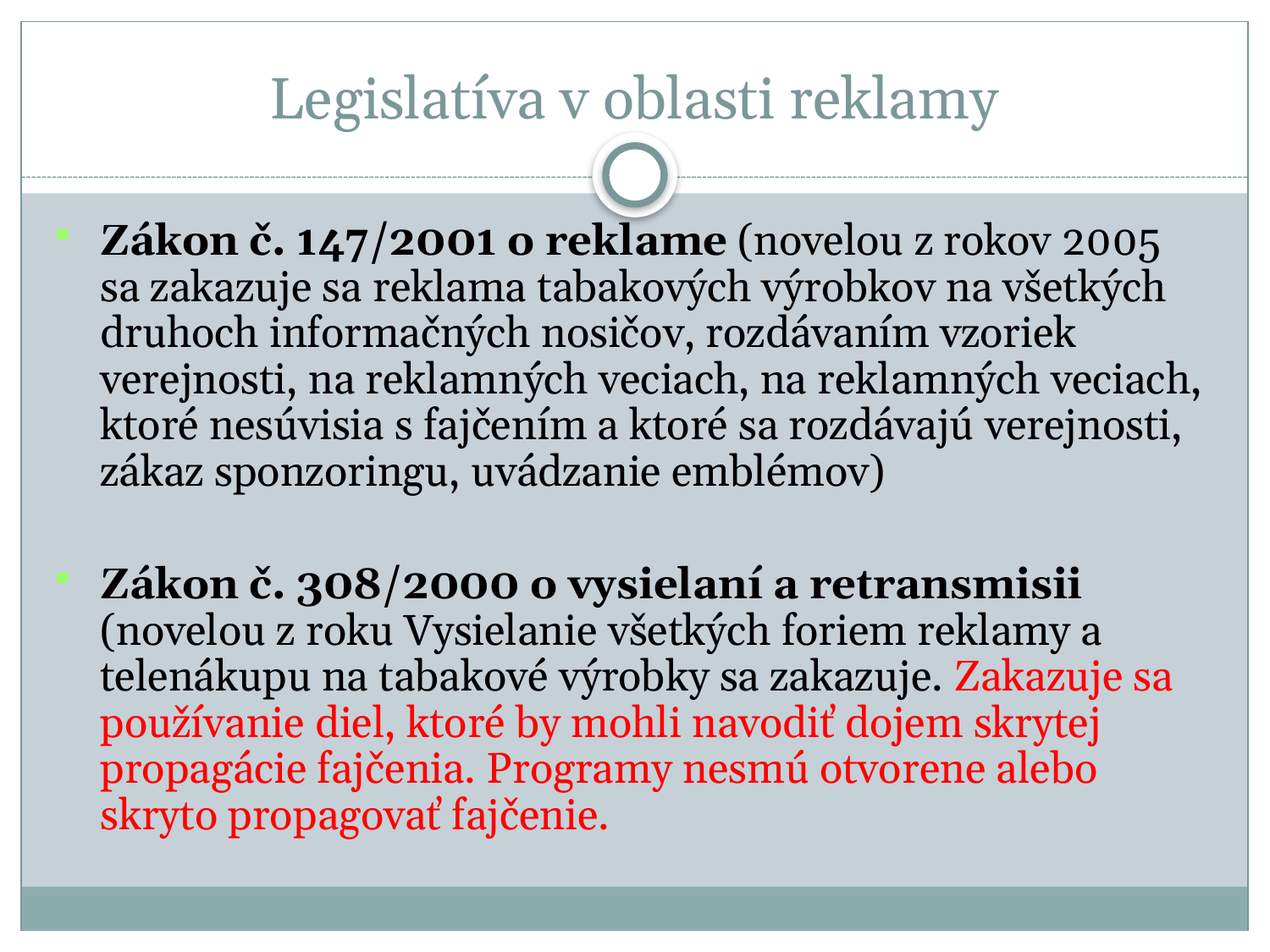

# Legislatíva v oblasti reklamy
Zákon č. 147/2001 o reklame (novelou z rokov 2005 sa zakazuje sa reklama tabakových výrobkov na všetkých druhoch informačných nosičov, rozdávaním vzoriek verejnosti, na reklamných veciach, na reklamných veciach, ktoré nesúvisia s fajčením a ktoré sa rozdávajú verejnosti, zákaz sponzoringu, uvádzanie emblémov)

Zákon č. 308/2000 o vysielaní a retransmisii (novelou z roku Vysielanie všetkých foriem reklamy a telenákupu na tabakové výrobky sa zakazuje. Zakazuje sa používanie diel, ktoré by mohli navodiť dojem skrytej propagácie fajčenia. Programy nesmú otvorene alebo skryto propagovať fajčenie.